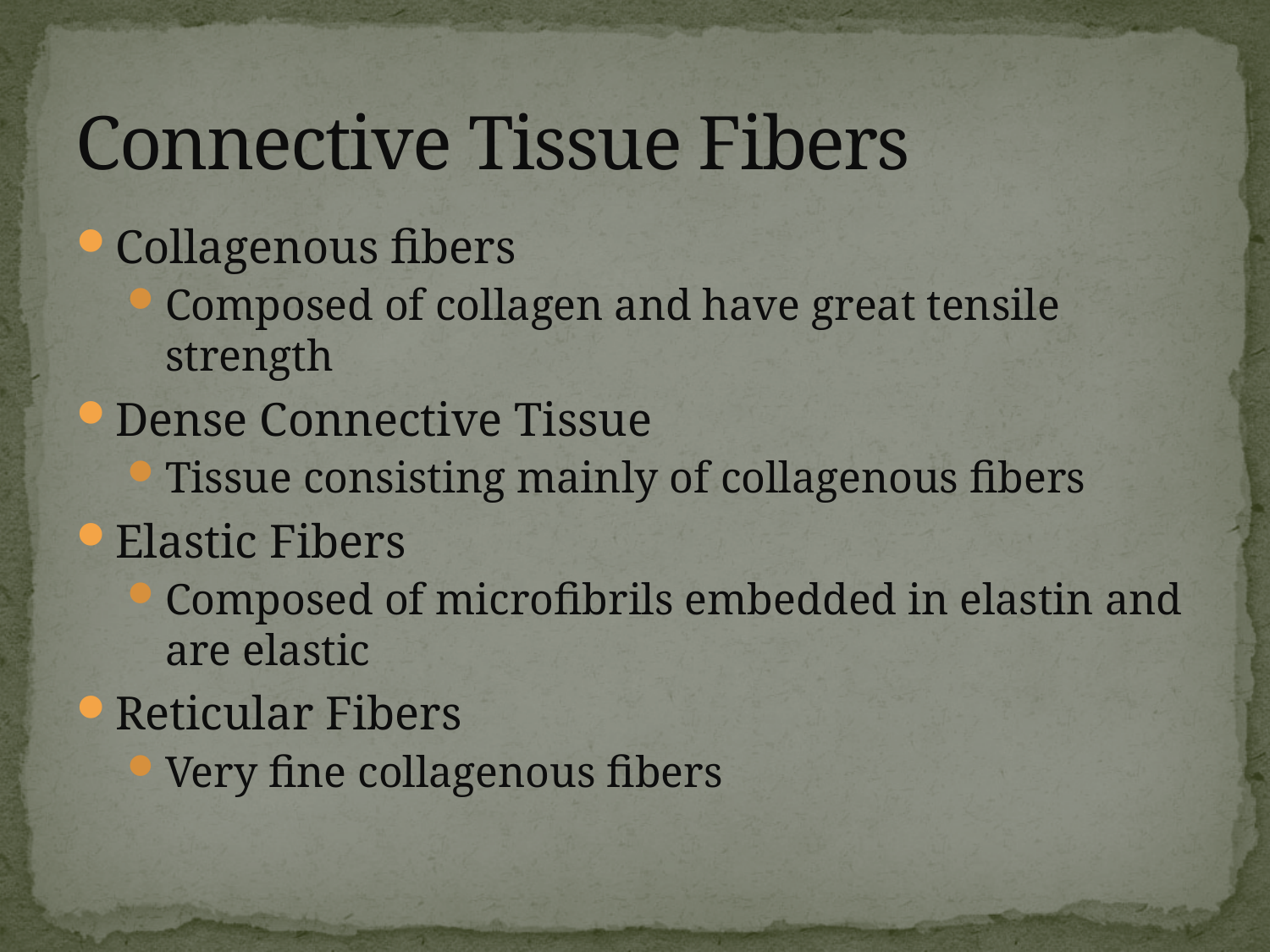

# Connective Tissue Fibers
Collagenous fibers
Composed of collagen and have great tensile strength
Dense Connective Tissue
Tissue consisting mainly of collagenous fibers
Elastic Fibers
Composed of microfibrils embedded in elastin and are elastic
Reticular Fibers
Very fine collagenous fibers